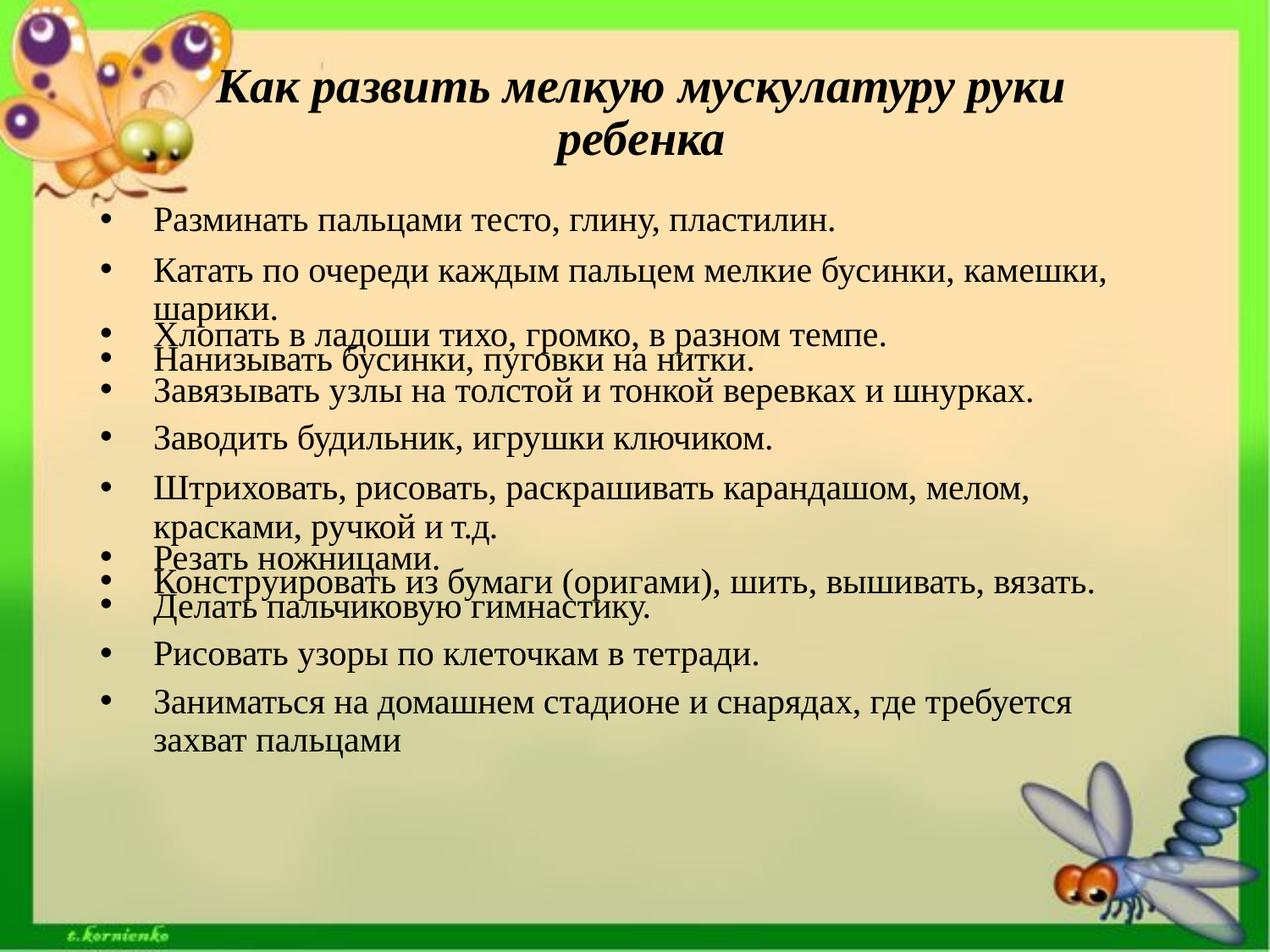

# Как развить мелкую мускулатуру руки ребенка
Разминать пальцами тесто, глину, пластилин.
Катать по очереди каждым пальцем мелкие бусинки, камешки, шарики.
Хлопать в ладоши тихо, громко, в разном темпе.
Нанизывать бусинки, пуговки на нитки.
Завязывать узлы на толстой и тонкой веревках и шнурках.
Заводить будильник, игрушки ключиком.
Штриховать, рисовать, раскрашивать карандашом, мелом, красками, ручкой и т.д.
Резать ножницами.
Конструировать из бумаги (оригами), шить, вышивать, вязать.
Делать пальчиковую гимнастику.
Рисовать узоры по клеточкам в тетради.
Заниматься на домашнем стадионе и снарядах, где требуется захват пальцами